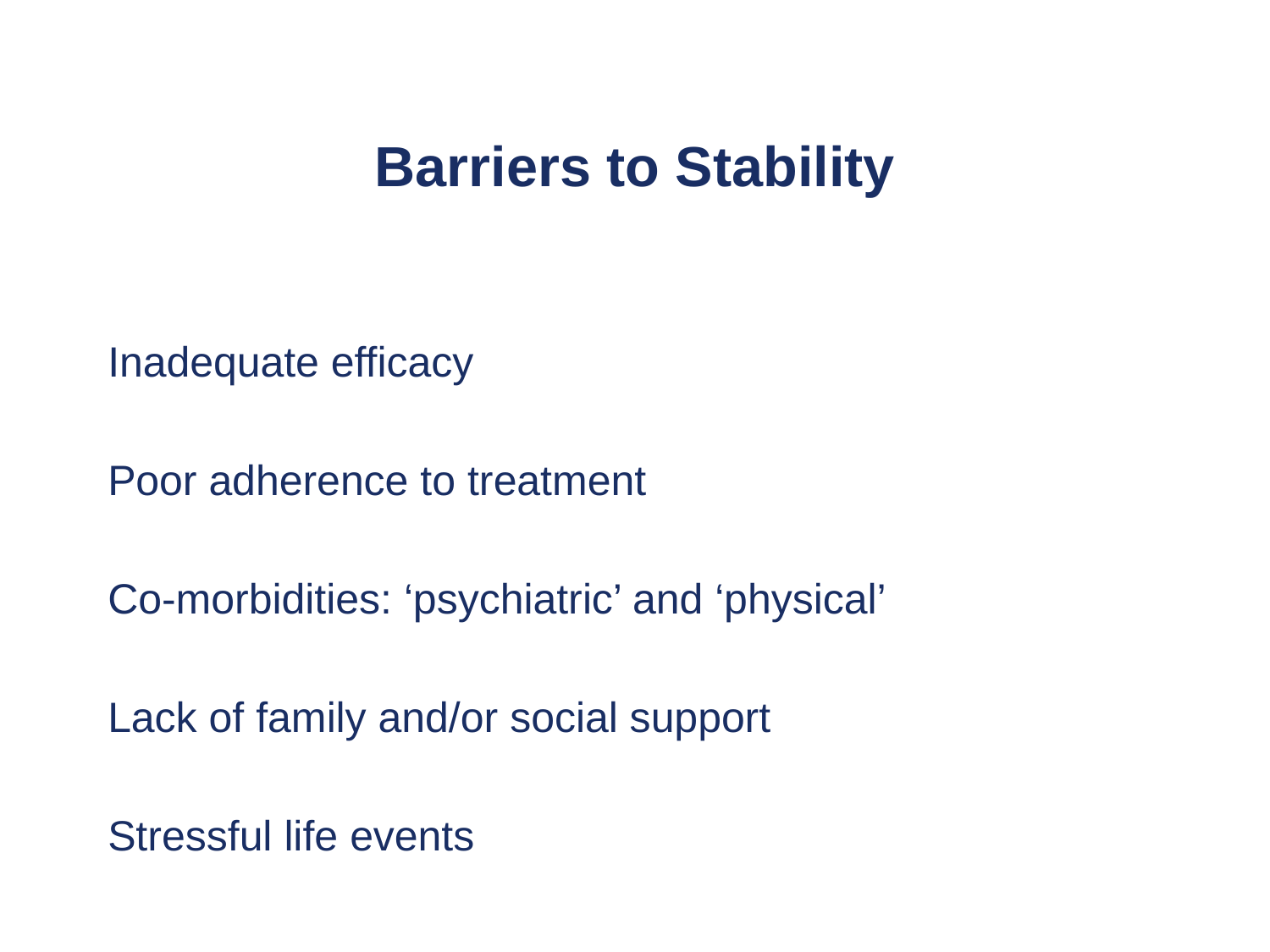

# Barriers to Stability

Inadequate efficacy

Poor adherence to treatment

Co-morbidities: ‘psychiatric’ and ‘physical’

Lack of family and/or social support

Stressful life events